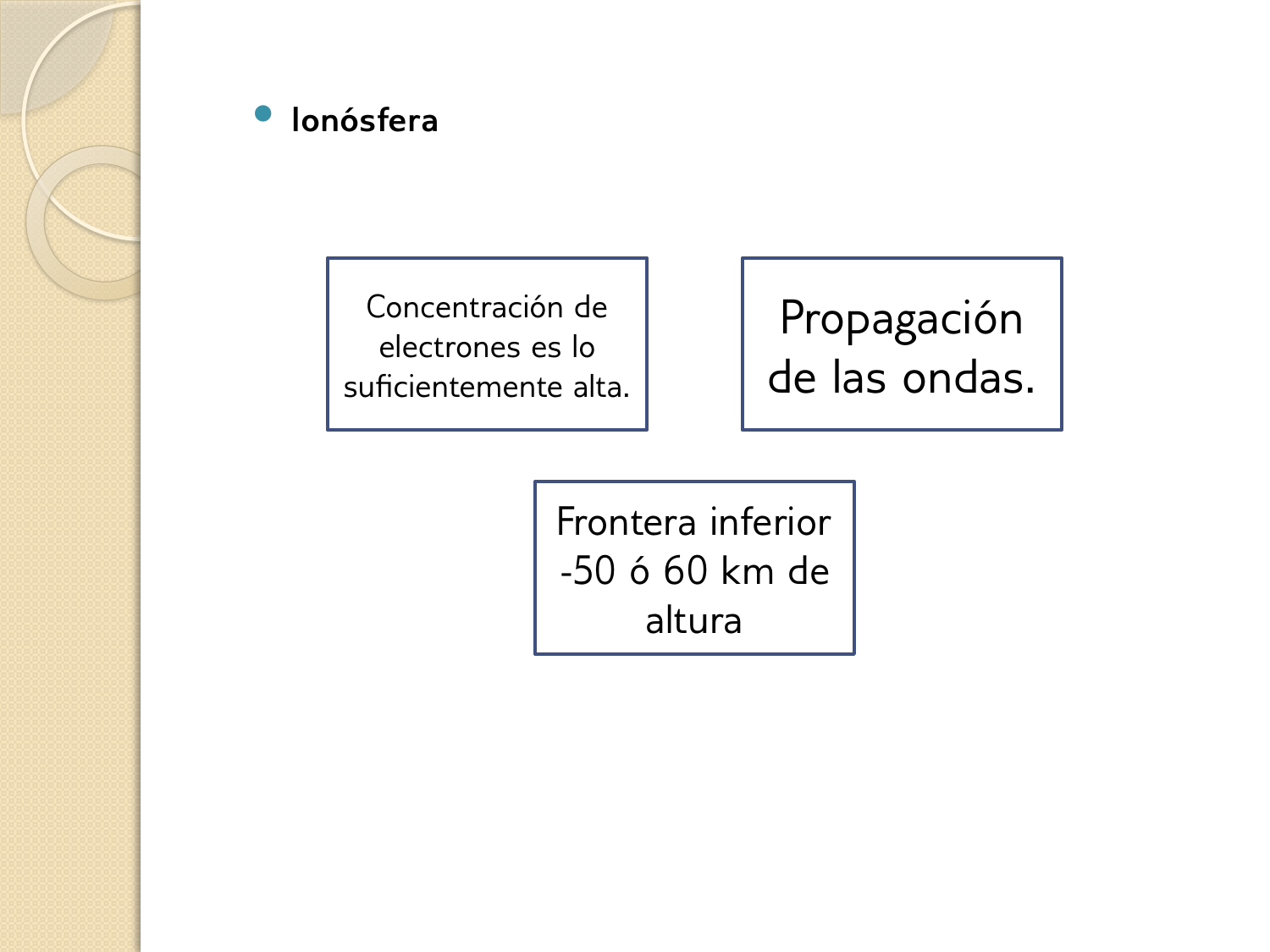

# Ionósfera
Concentración de electrones es lo suficientemente alta.
Propagación de las ondas.
Frontera inferior -50 ó 60 km de altura